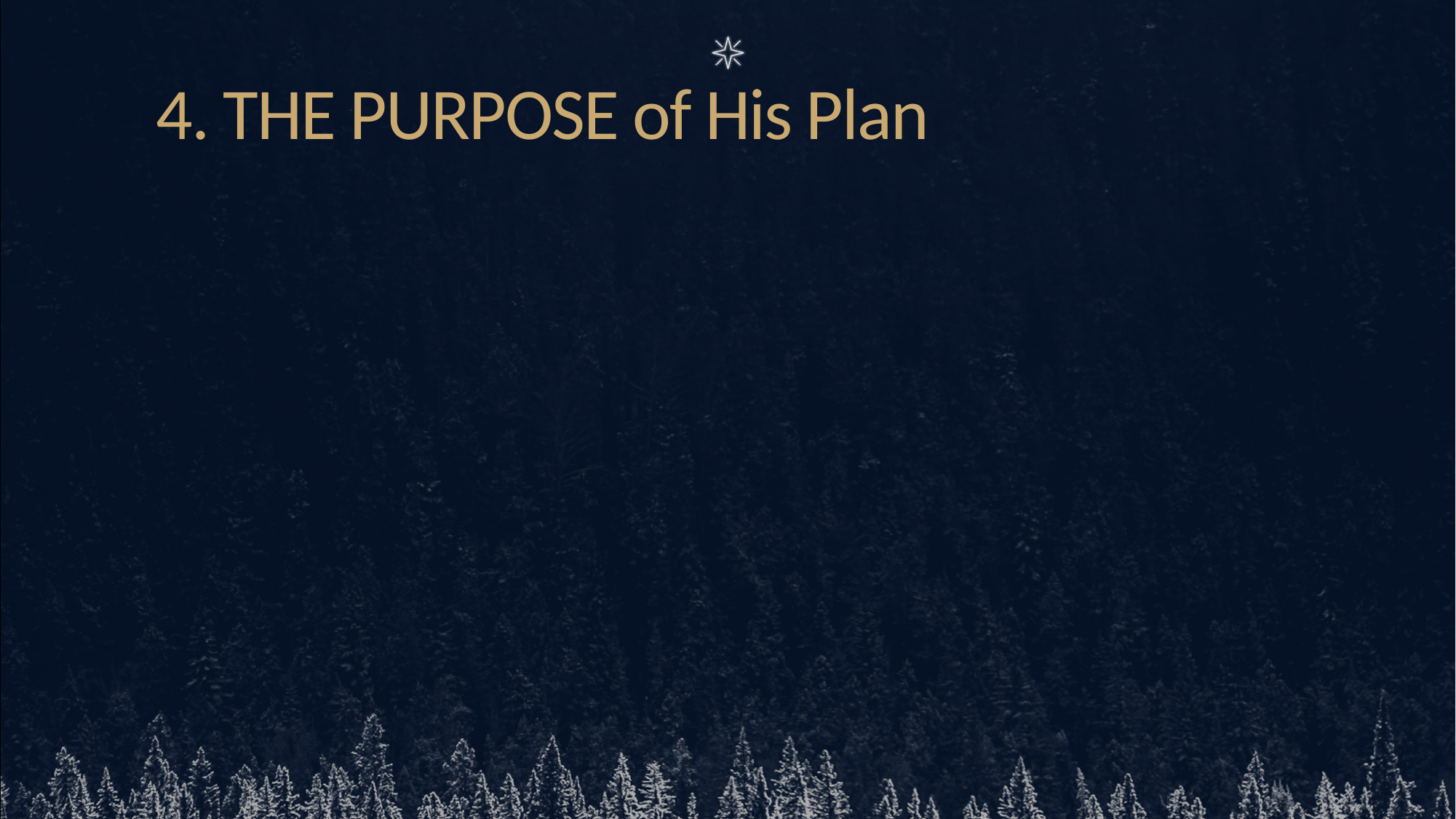

# 4. THE PURPOSE of His Plan